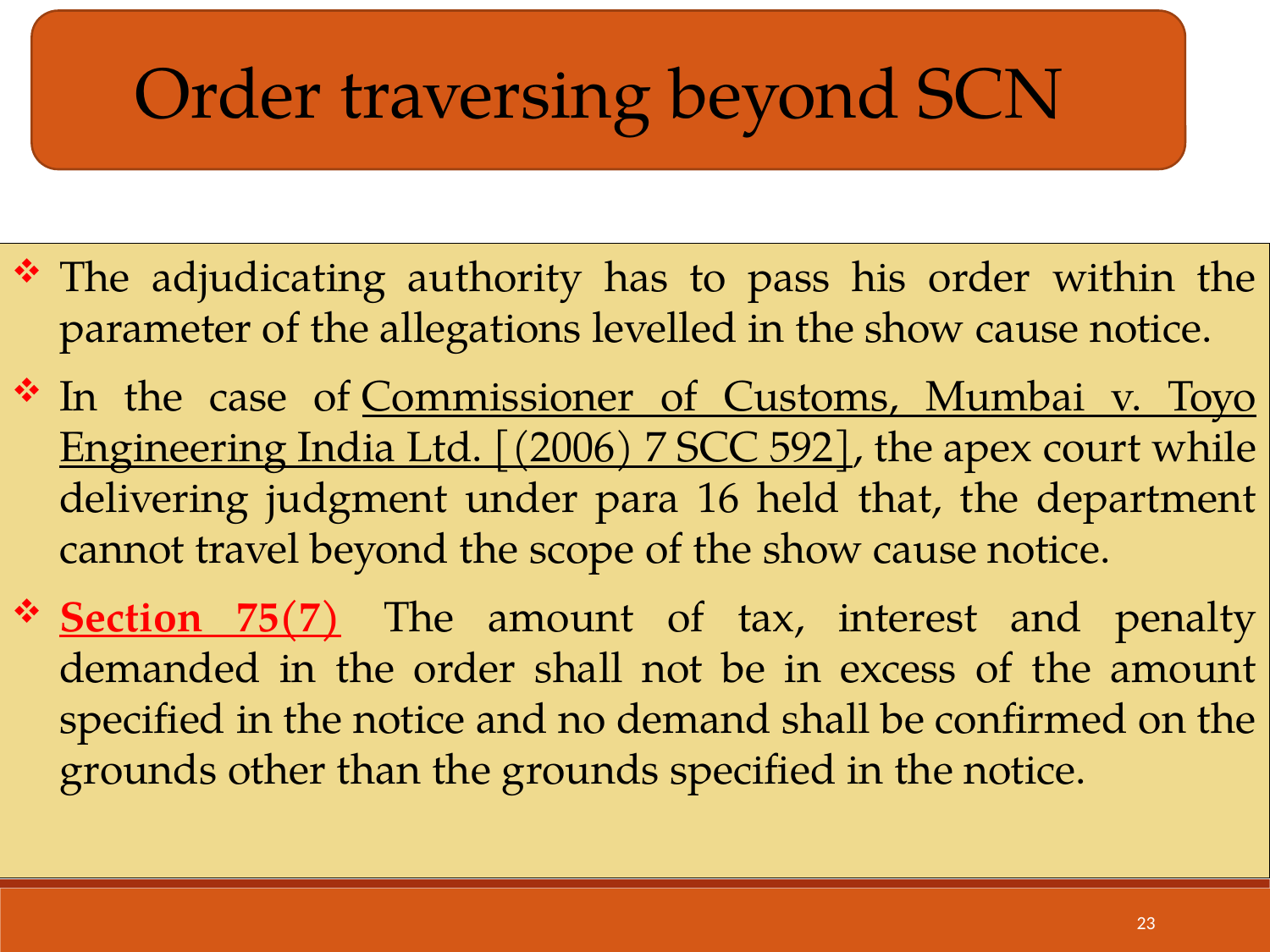

Order traversing beyond SCN
The adjudicating authority has to pass his order within the parameter of the allegations levelled in the show cause notice.
In the case of Commissioner of Customs, Mumbai v. Toyo Engineering India Ltd. [(2006) 7 SCC 592], the apex court while delivering judgment under para 16 held that, the department cannot travel beyond the scope of the show cause notice.
Section 75(7) The amount of tax, interest and penalty demanded in the order shall not be in excess of the amount specified in the notice and no demand shall be confirmed on the grounds other than the grounds specified in the notice.

23